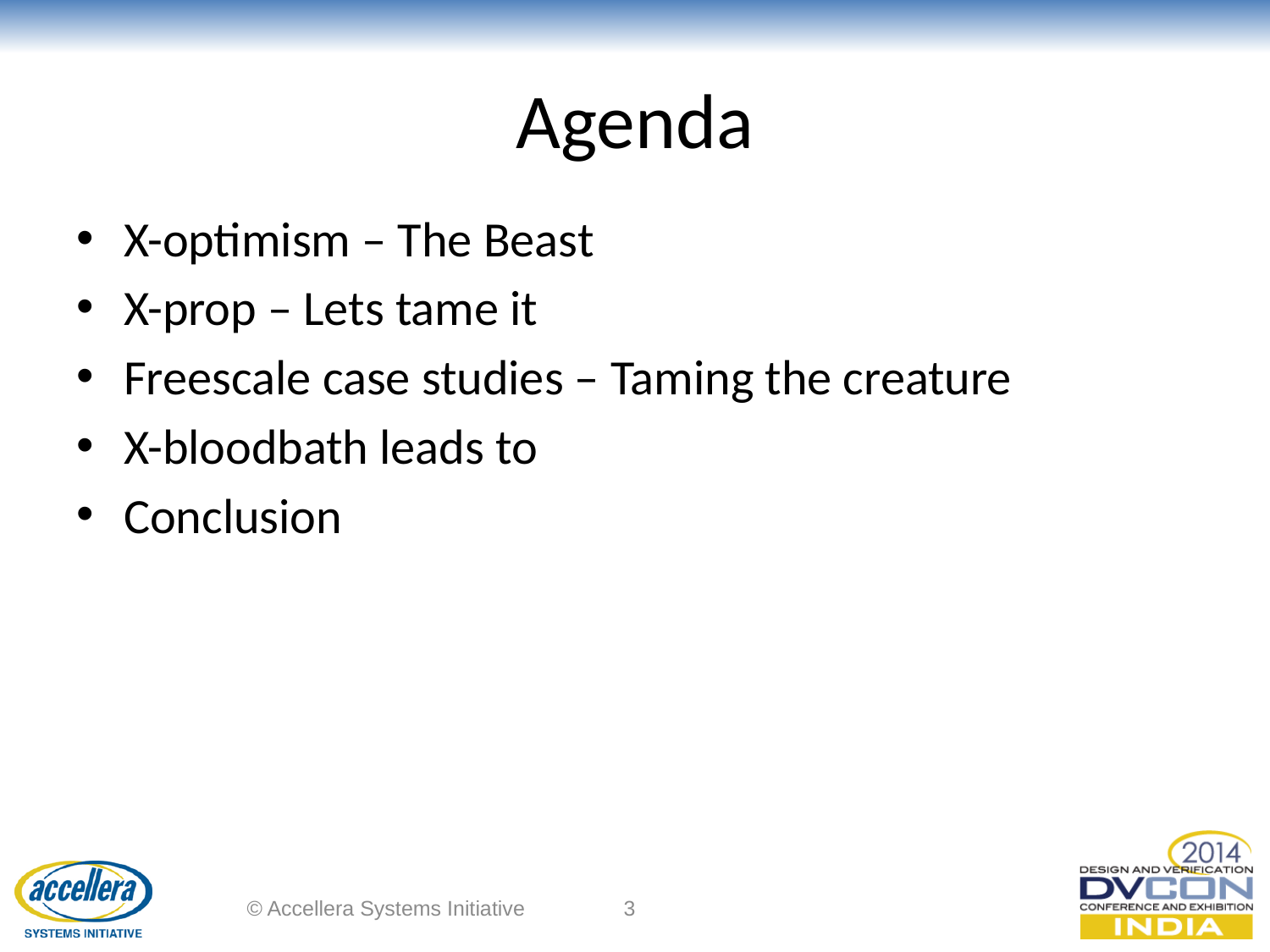

# Agenda
X-optimism – The Beast
X-prop – Lets tame it
Freescale case studies – Taming the creature
X-bloodbath leads to
Conclusion

© Accellera Systems Initiative
3